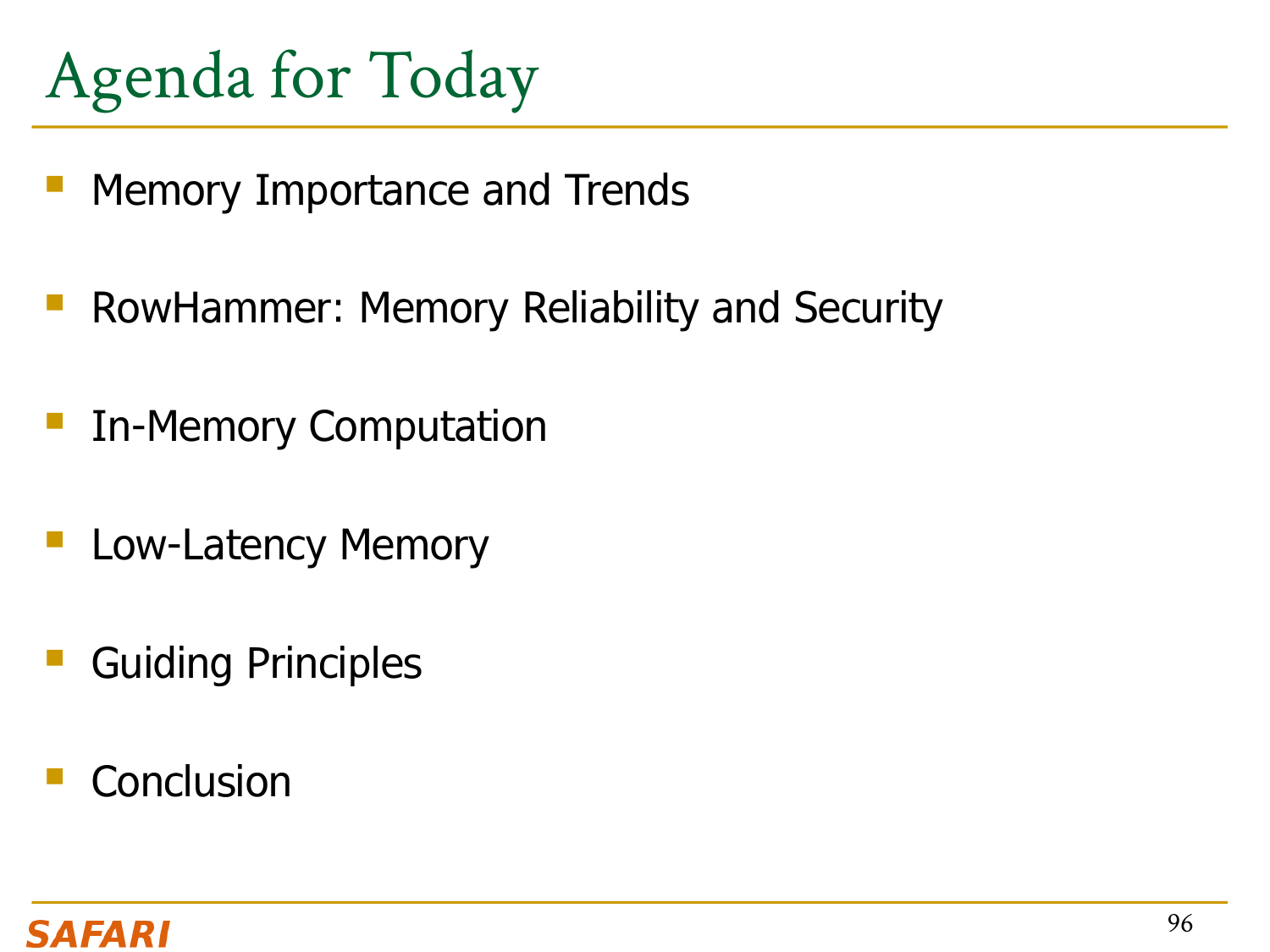

# Agenda for Today
Memory Importance and Trends

RowHammer: Memory Reliability and Security

In-Memory Computation

Low-Latency Memory

Guiding Principles

Conclusion

96